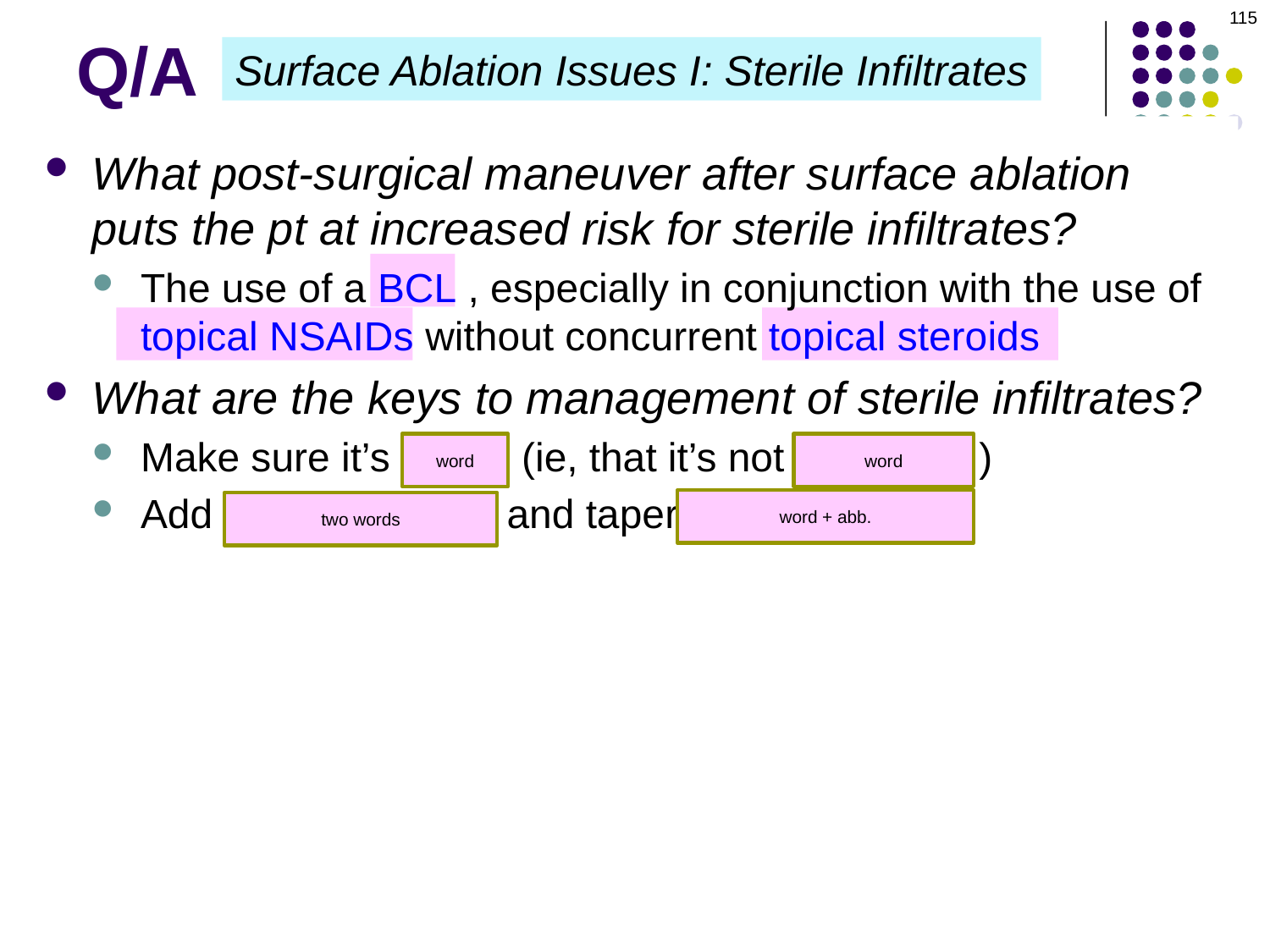

115
# Q/A
Surface Ablation Issues I: Sterile Infiltrates

What post-surgical maneuver after surface ablation puts the pt at increased risk for sterile infiltrates?
The use of a BCL , especially in conjunction with the use of topical NSAIDs without concurrent topical steroids
What are the keys to management of sterile infiltrates?
Make sure it’s sterile (ie, that it’s not infectious )
Add topical steroids and taper topical NSAIDs

word
word
word + abb.
two words